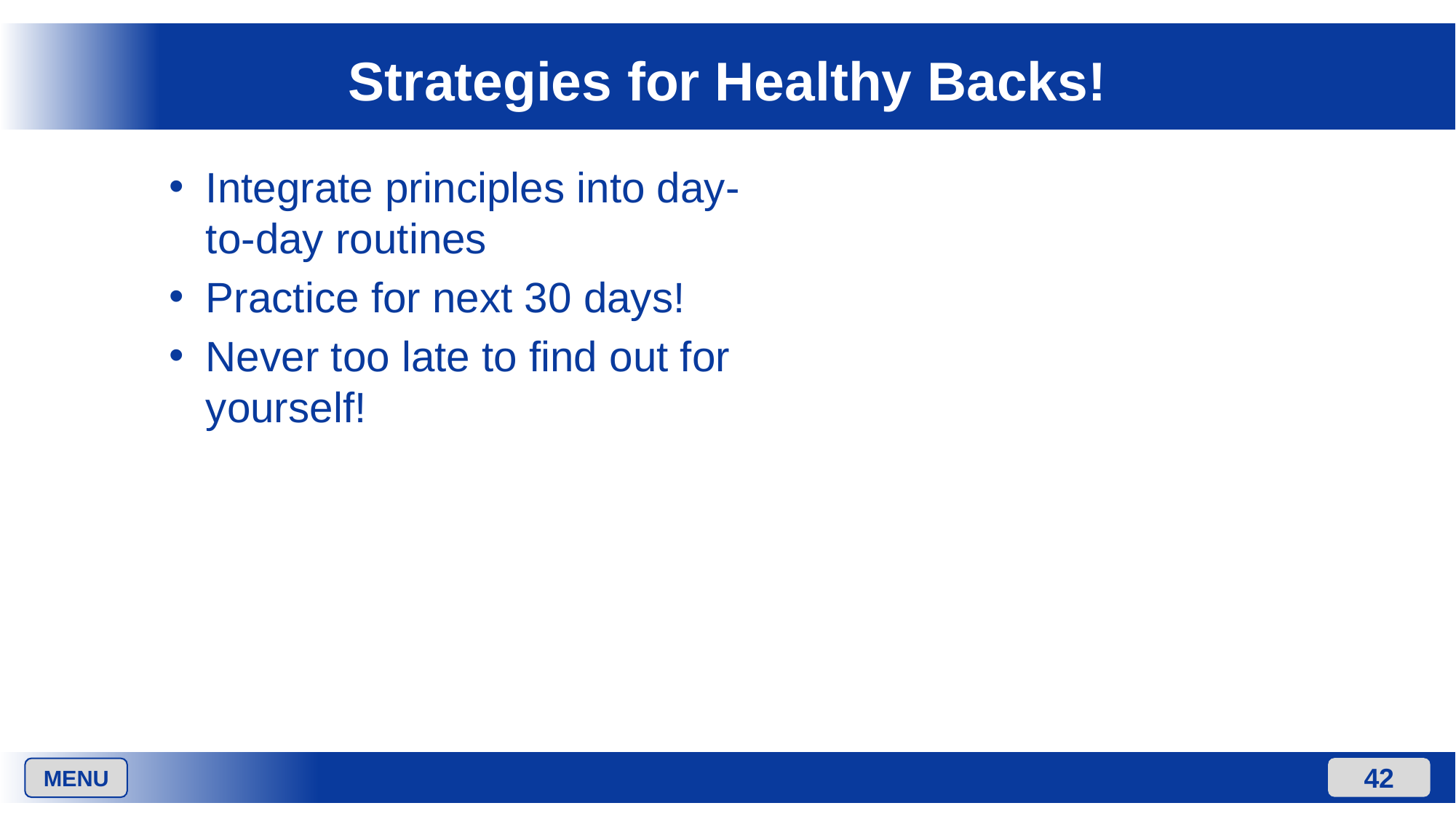

# Strategies for Healthy Backs!
Integrate principles into day-to-day routines
Practice for next 30 days!
Never too late to find out for yourself!